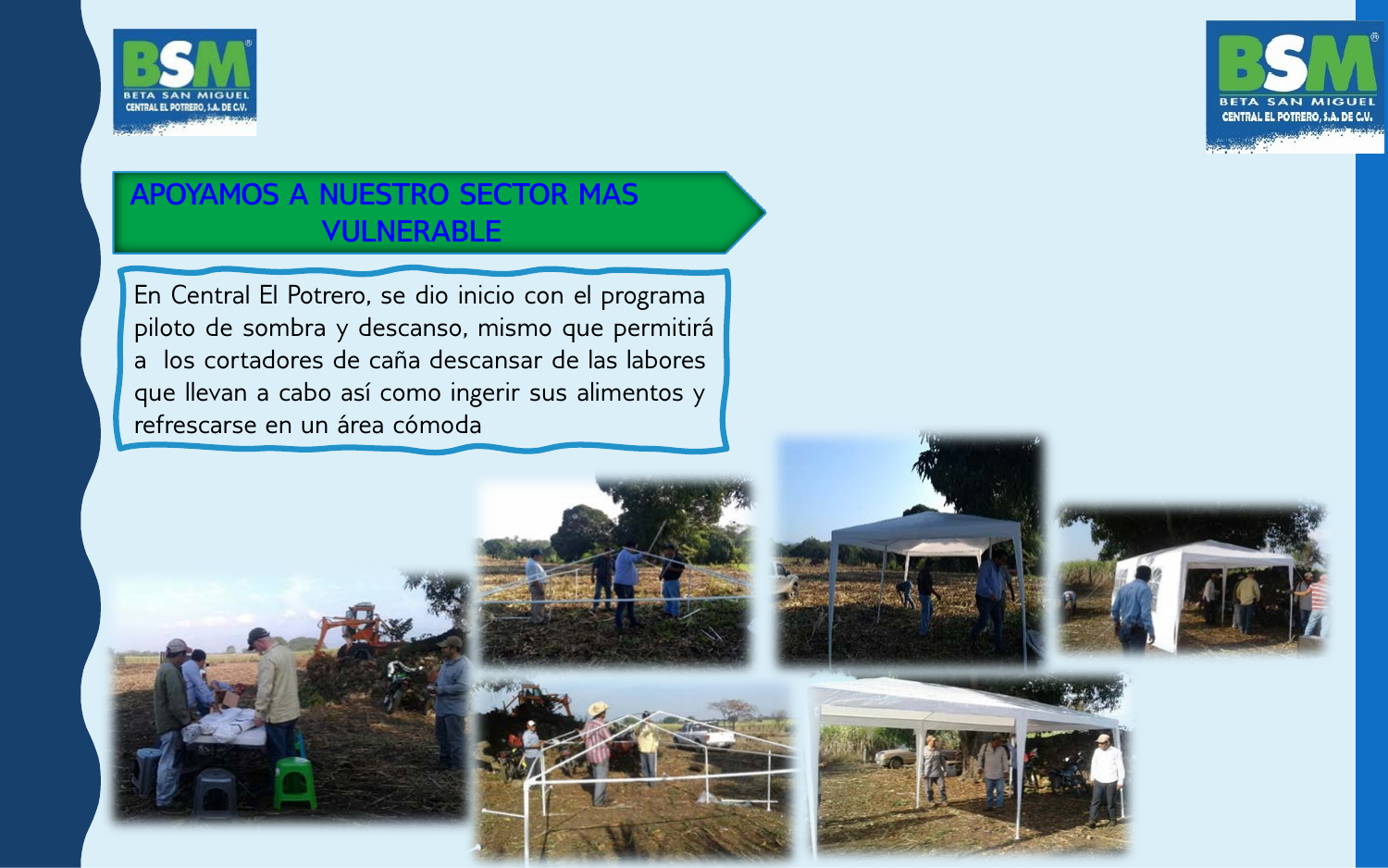

# APOYAMOS A NUESTRO SECTOR MAS  VULNERABLE

En Central El Potrero, se dio inicio con el programa  piloto de sombra y descanso, mismo que permitirá a  los cortadores de caña descansar de las labores  que llevan a cabo así como ingerir sus alimentos y  refrescarse en un área cómoda